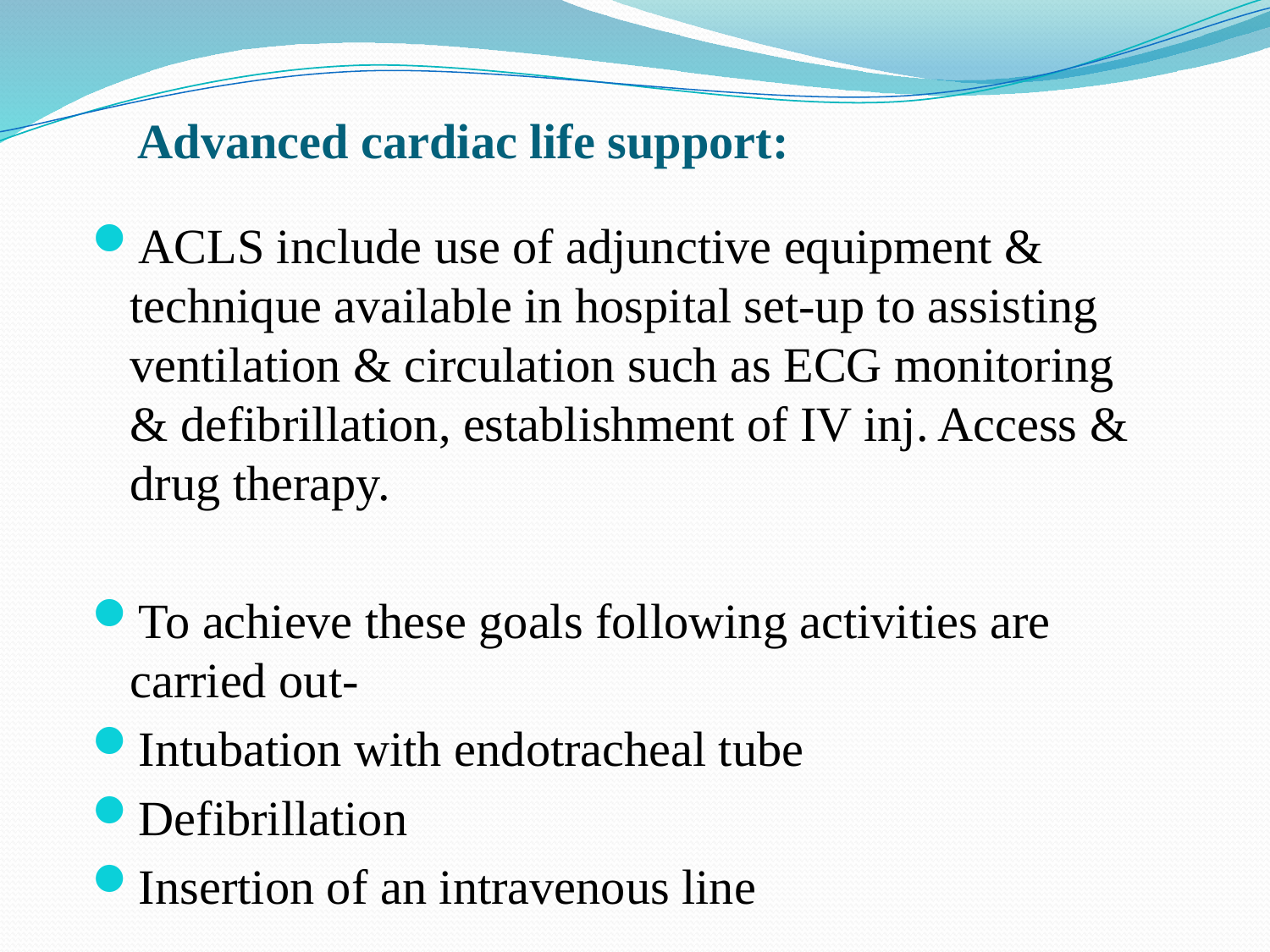

# Advanced cardiac life support:
ACLS include use of adjunctive equipment & technique available in hospital set-up to assisting ventilation & circulation such as ECG monitoring & defibrillation, establishment of IV inj. Access & drug therapy.

To achieve these goals following activities are carried out-
Intubation with endotracheal tube
Defibrillation
Insertion of an intravenous line